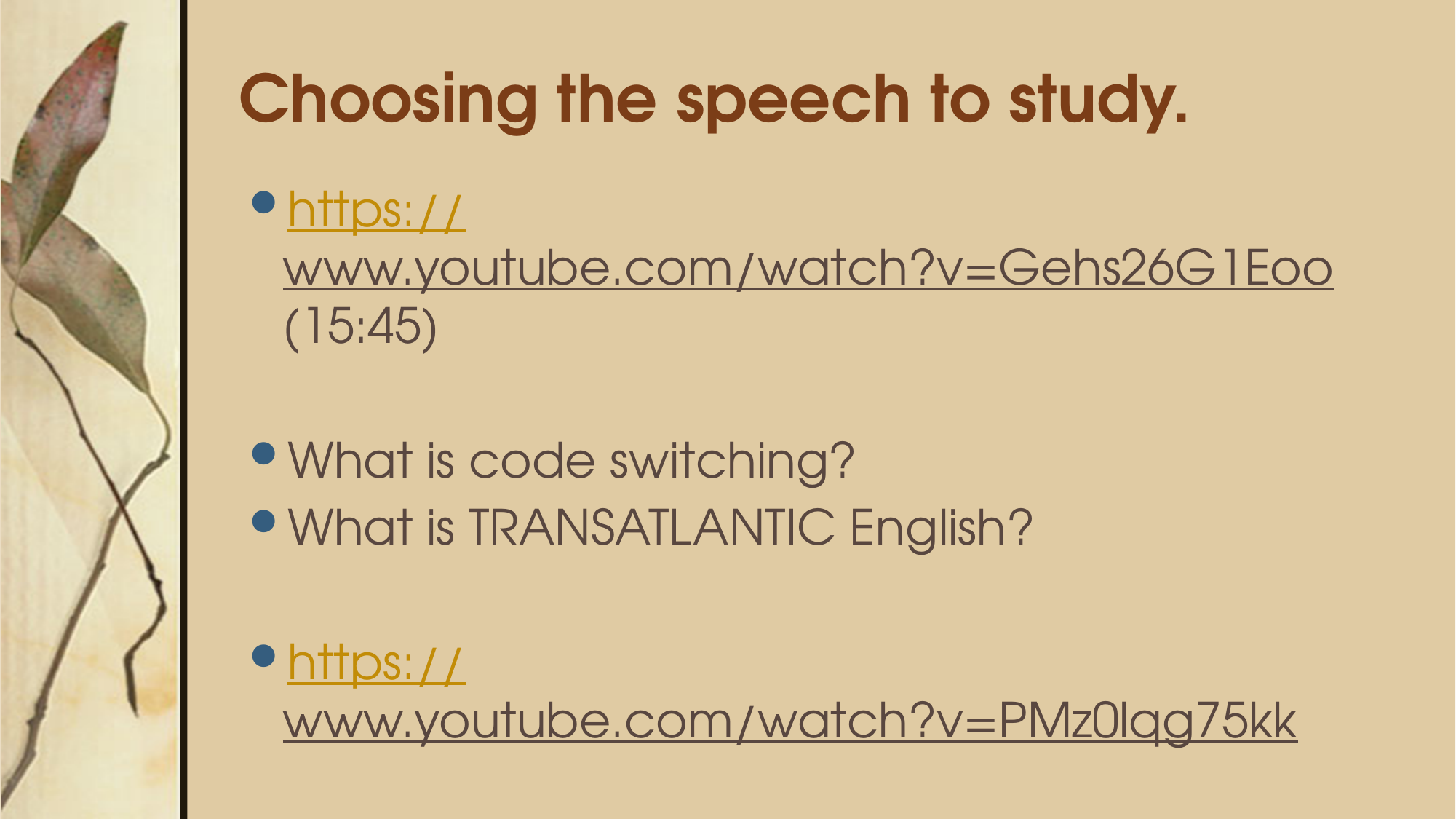

# Choosing the speech to study.
https://www.youtube.com/watch?v=Gehs26G1Eoo (15:45)

What is code switching?
What is TRANSATLANTIC English?

https://www.youtube.com/watch?v=PMz0lqg75kk